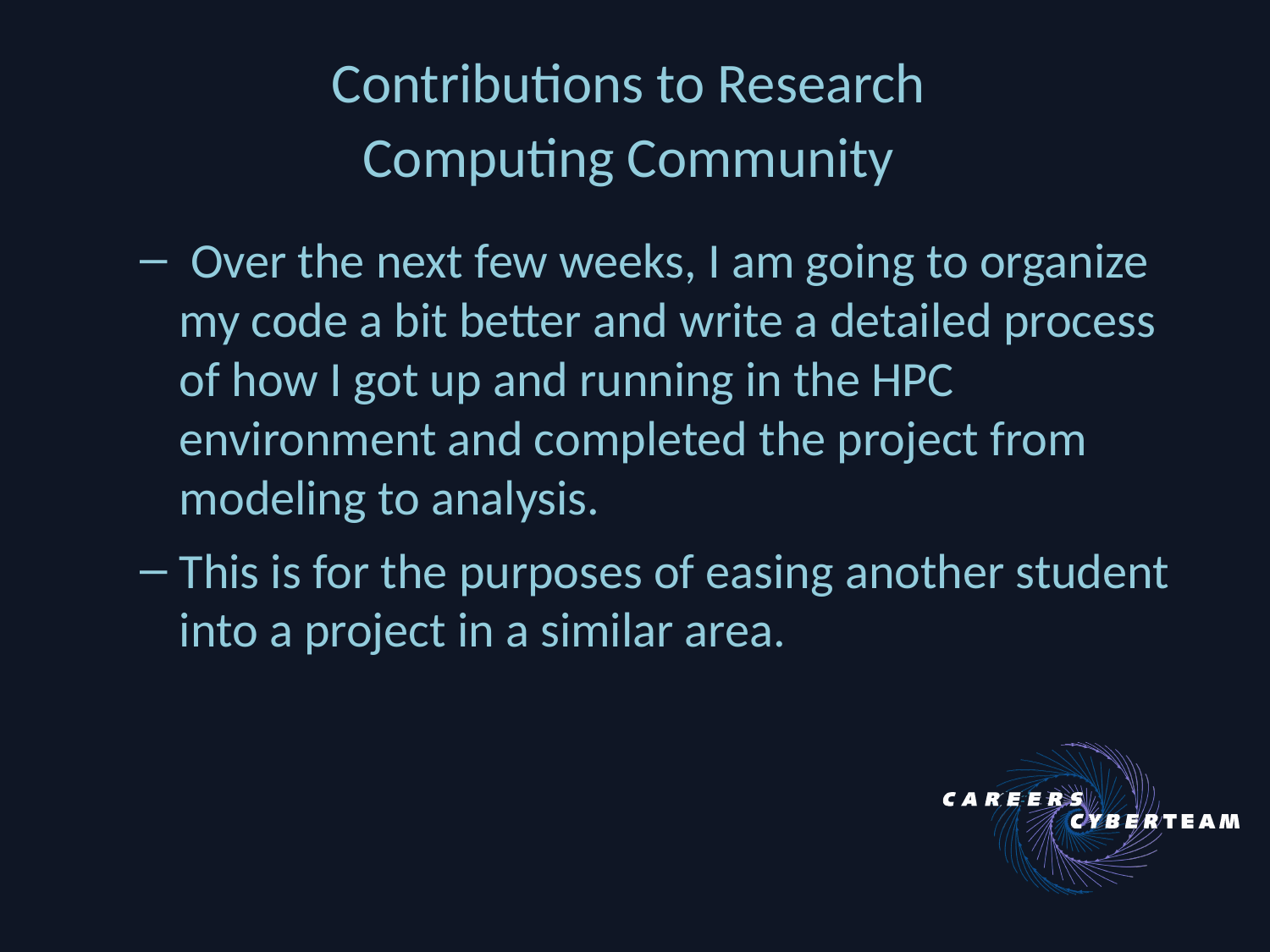

# Contributions to Research
Computing Community
 Over the next few weeks, I am going to organize my code a bit better and write a detailed process of how I got up and running in the HPC environment and completed the project from modeling to analysis.
This is for the purposes of easing another student into a project in a similar area.